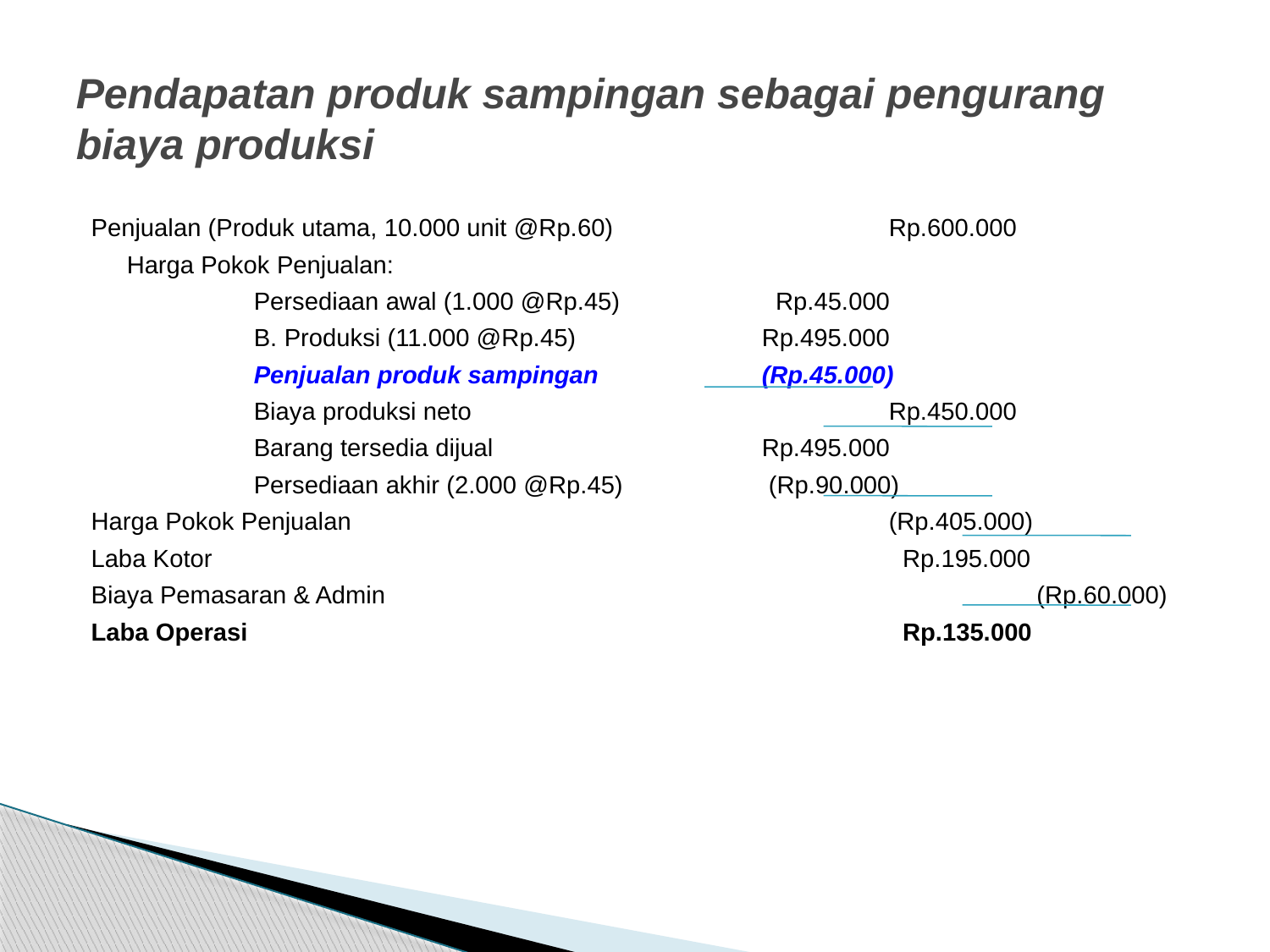

# Pendapatan produk sampingan sebagai pengurang biaya produksi
Penjualan (Produk utama, 10.000 unit @Rp.60)			Rp.600.000
	Harga Pokok Penjualan:
		Persediaan awal (1.000 @Rp.45)	  	  Rp.45.000
		B. Produksi (11.000 @Rp.45)		Rp.495.000
		Penjualan produk sampingan		(Rp.45.000)
		Biaya produksi neto				Rp.450.000
		Barang tersedia dijual			Rp.495.000
		Persediaan akhir (2.000 @Rp.45)		 (Rp.90.000)
Harga Pokok Penjualan					(Rp.405.000)
Laba Kotor						  Rp.195.000
Biaya Pemasaran & Admin					   (Rp.60.000)
Laba Operasi						  Rp.135.000